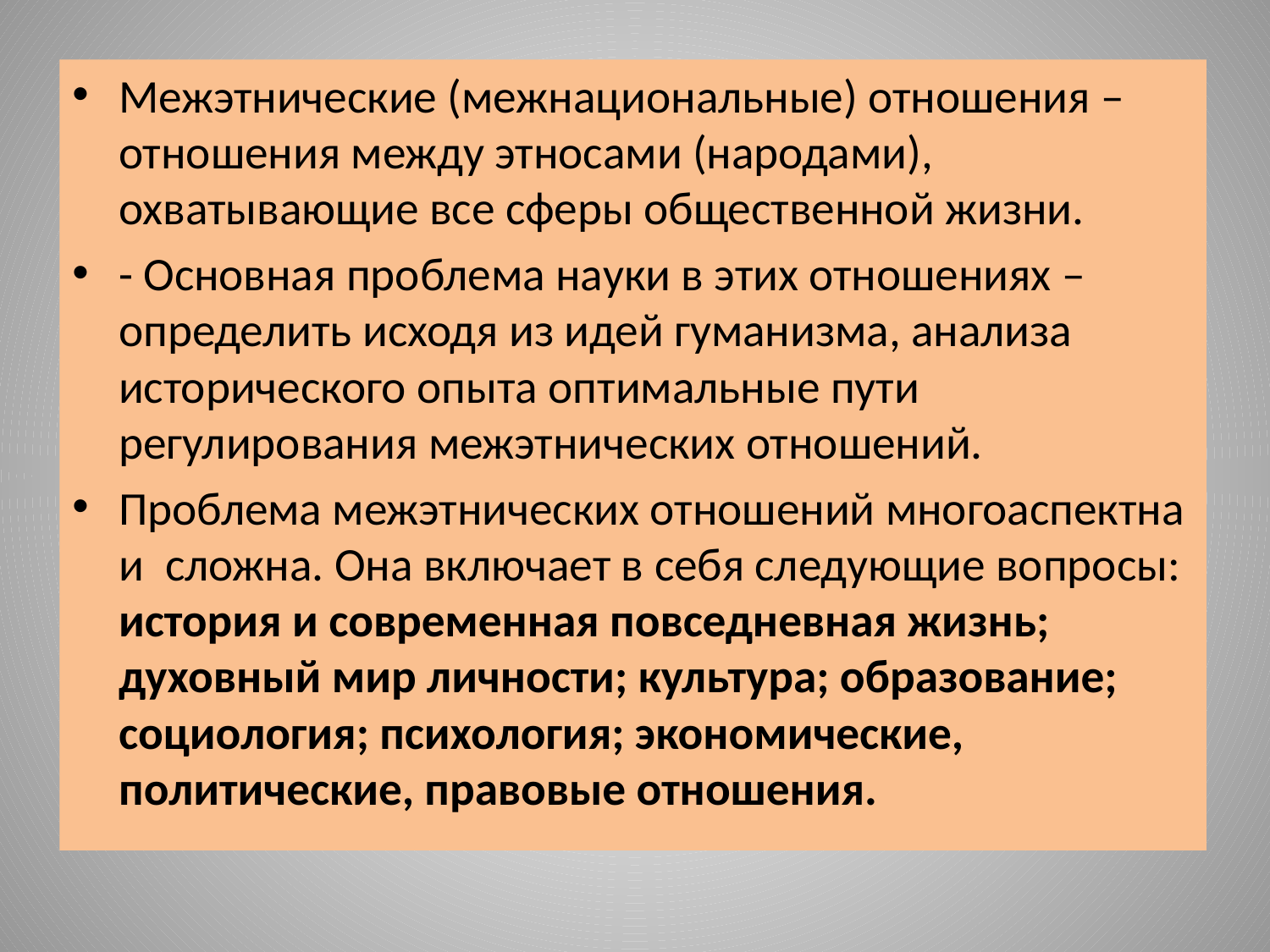

#
Межэтнические (межнациональные) отношения – отношения между этносами (народами), охватывающие все сферы общественной жизни.
- Основная проблема науки в этих отношениях – определить исходя из идей гуманизма, анализа исторического опыта оптимальные пути регулирования межэтнических отношений.
Проблема межэтнических отношений многоаспектна и  сложна. Она включает в себя следующие вопросы: история и современная повседневная жизнь; духовный мир личности; культура; образование; социология; психология; экономические, политические, правовые отношения.